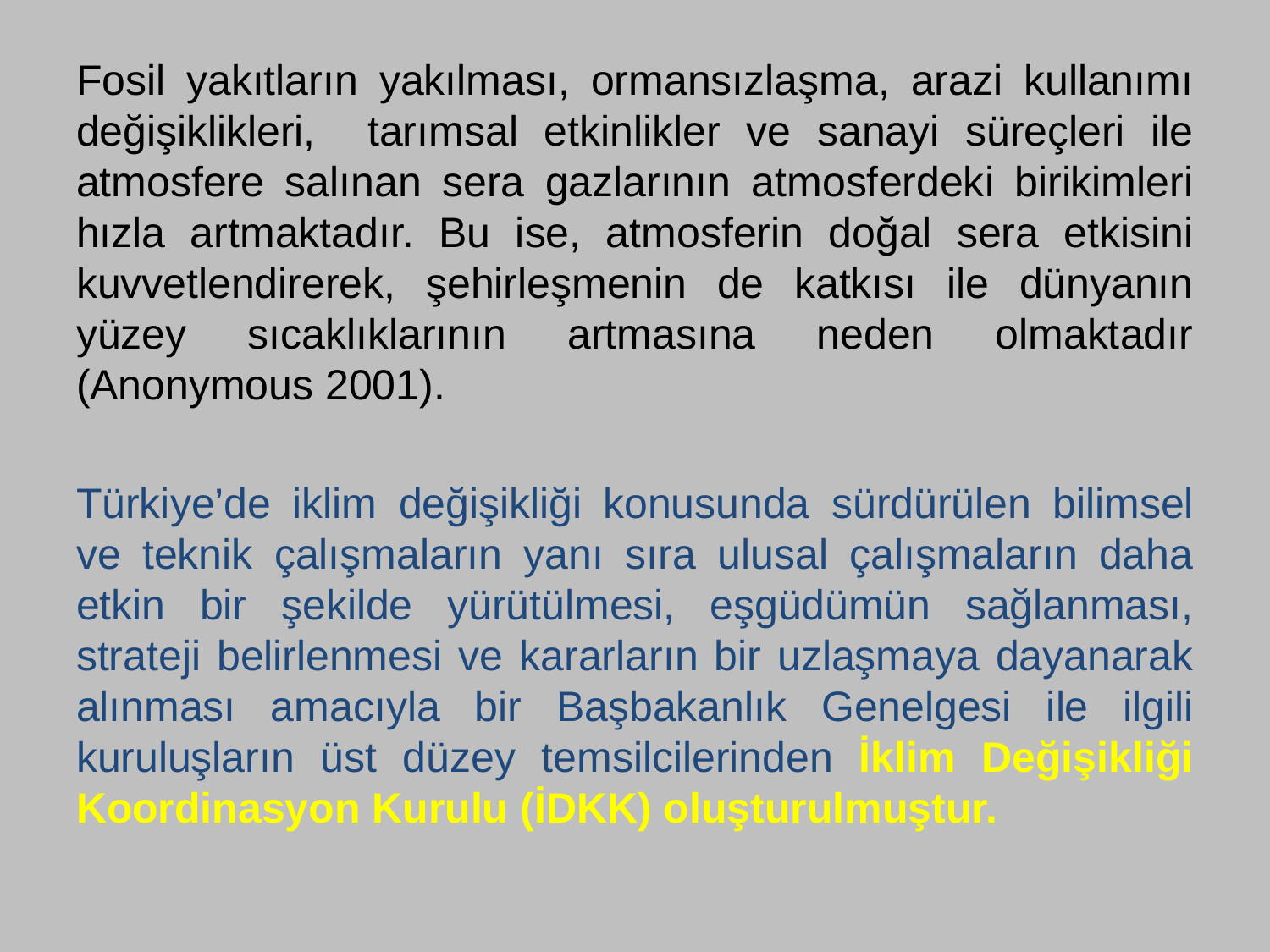

Fosil yakıtların yakılması, ormansızlaşma, arazi kullanımı değişiklikleri,  tarımsal etkinlikler ve sanayi süreçleri ile atmosfere salınan sera gazlarının atmosferdeki birikimleri hızla artmaktadır. Bu ise, atmosferin doğal sera etkisini kuvvetlendirerek, şehirleşmenin de katkısı ile dünyanın yüzey sıcaklıklarının artmasına neden olmaktadır (Anonymous 2001).

Türkiye’de iklim değişikliği konusunda sürdürülen bilimsel ve teknik çalışmaların yanı sıra ulusal çalışmaların daha etkin bir şekilde yürütülmesi, eşgüdümün sağlanması, strateji belirlenmesi ve kararların bir uzlaşmaya dayanarak alınması amacıyla bir Başbakanlık Genelgesi ile ilgili kuruluşların üst düzey temsilcilerinden İklim Değişikliği Koordinasyon Kurulu (İDKK) oluşturulmuştur.